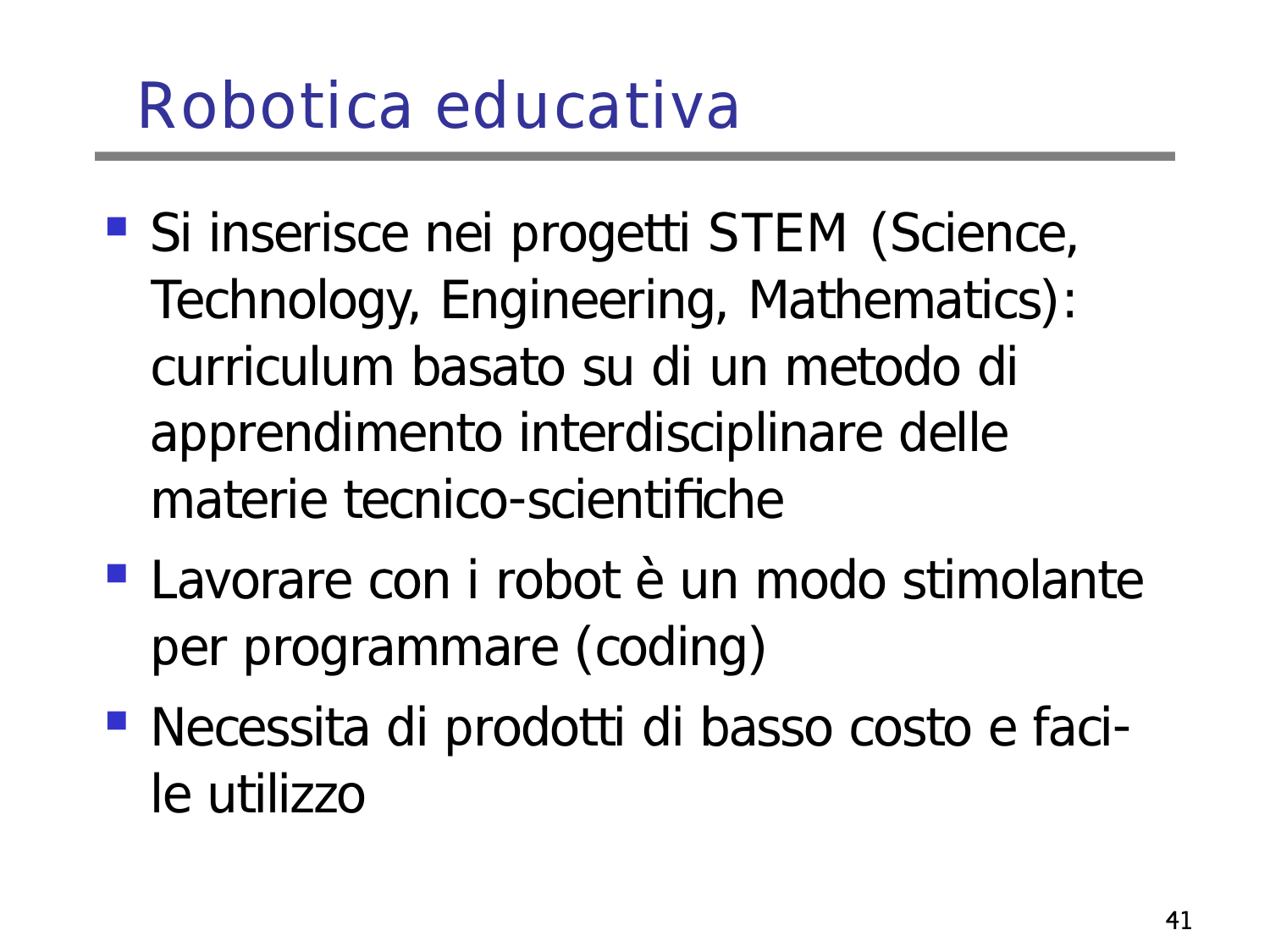

Robotica educativa

Si inserisce nei progetti STEM (Science, Technology, Engineering, Mathematics): curriculum basato su di un metodo di apprendimento interdisciplinare delle materie tecnico-scientifiche
Lavorare con i robot è un modo stimolante per programmare (coding)
Necessita di prodotti di basso costo e faci-le utilizzo
41